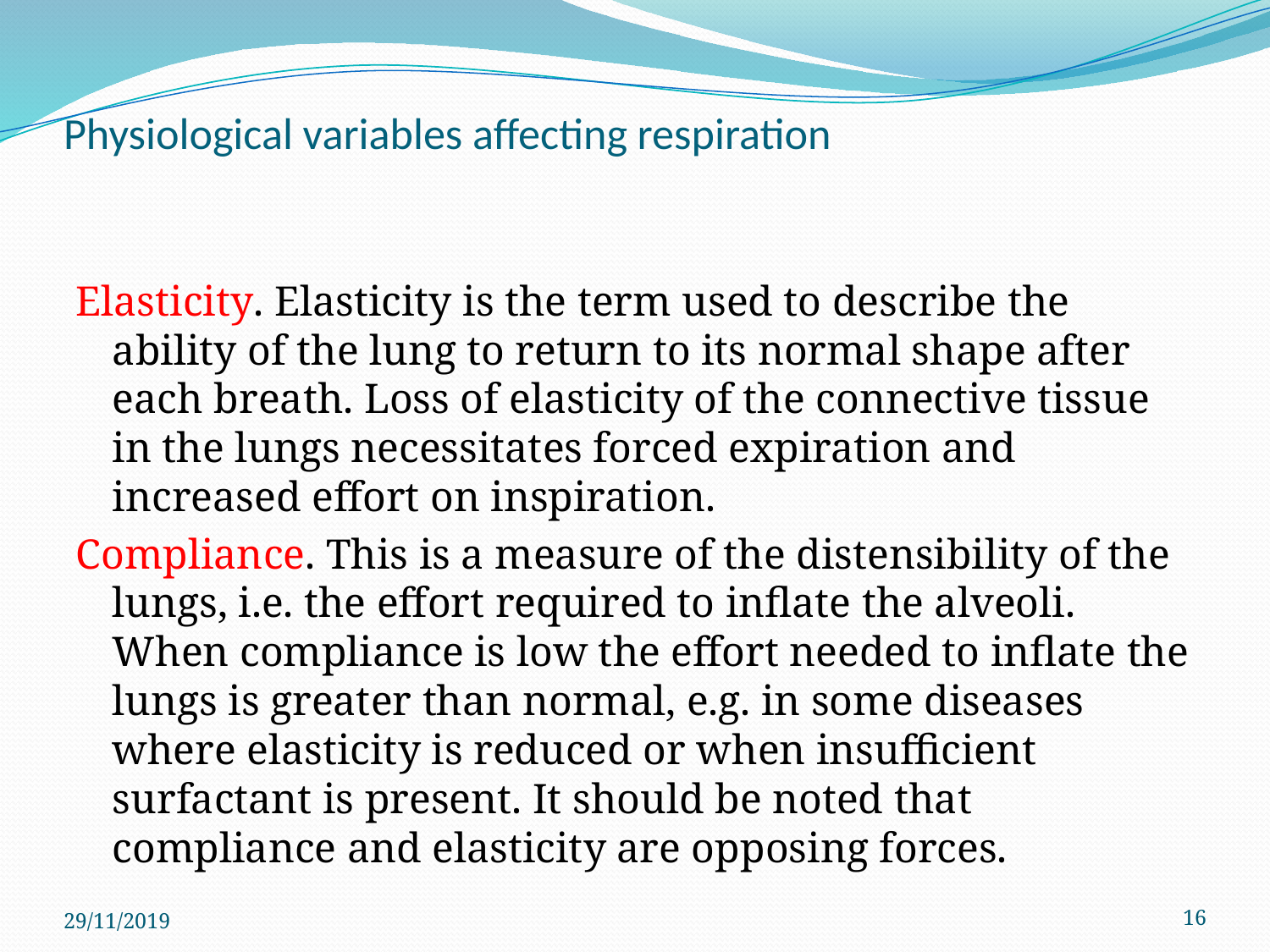

# Physiological variables affecting respiration
Elasticity. Elasticity is the term used to describe the ability of the lung to return to its normal shape after each breath. Loss of elasticity of the connective tissue in the lungs necessitates forced expiration and increased effort on inspiration.
Compliance. This is a measure of the distensibility of the lungs, i.e. the effort required to inflate the alveoli. When compliance is low the effort needed to inflate the lungs is greater than normal, e.g. in some diseases where elasticity is reduced or when insufficient surfactant is present. It should be noted that compliance and elasticity are opposing forces.

29/11/2019
16